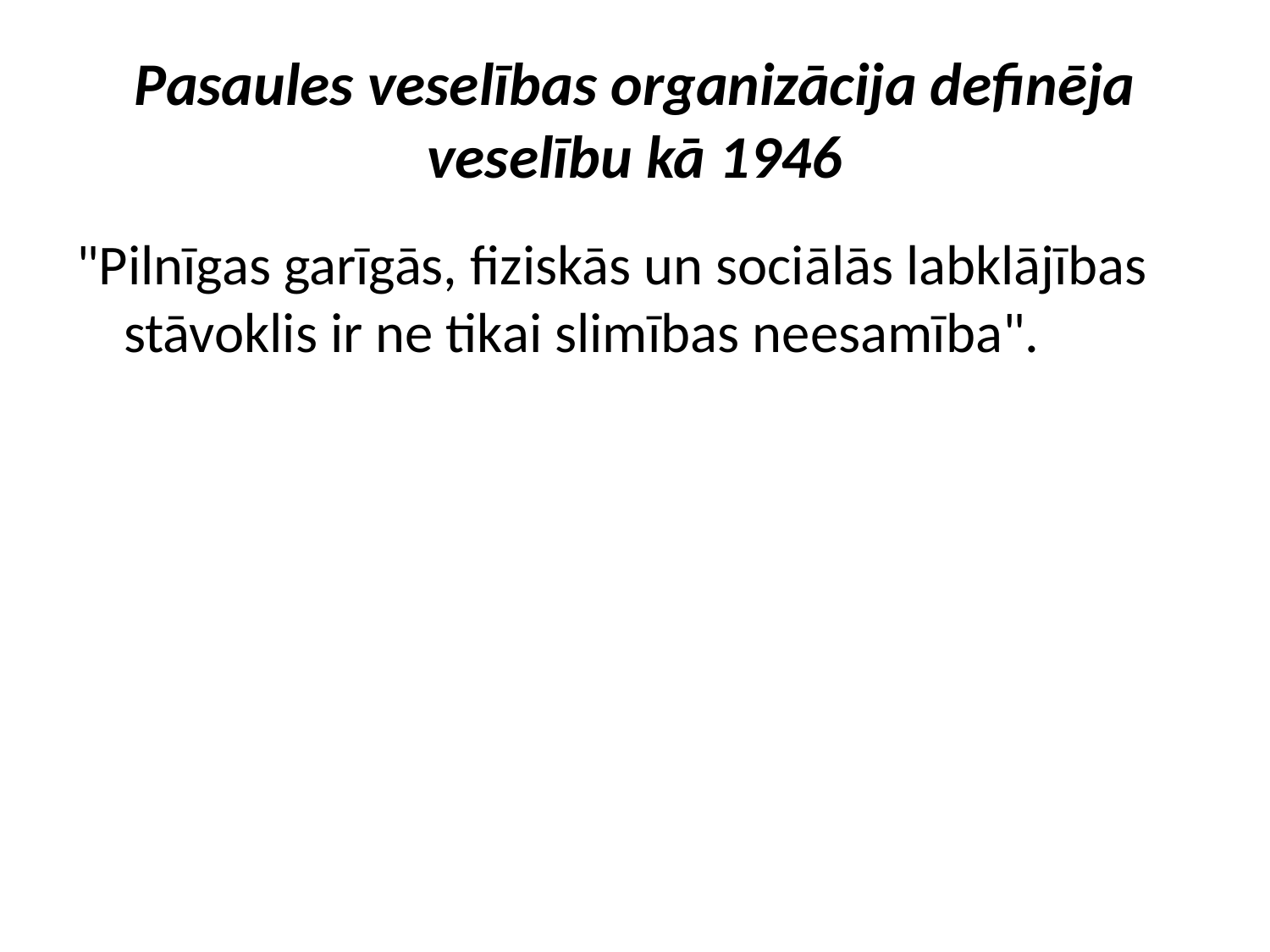

# Pasaules veselības organizācija definēja veselību kā 1946
"Pilnīgas garīgās, fiziskās un sociālās labklājības stāvoklis ir ne tikai slimības neesamība".